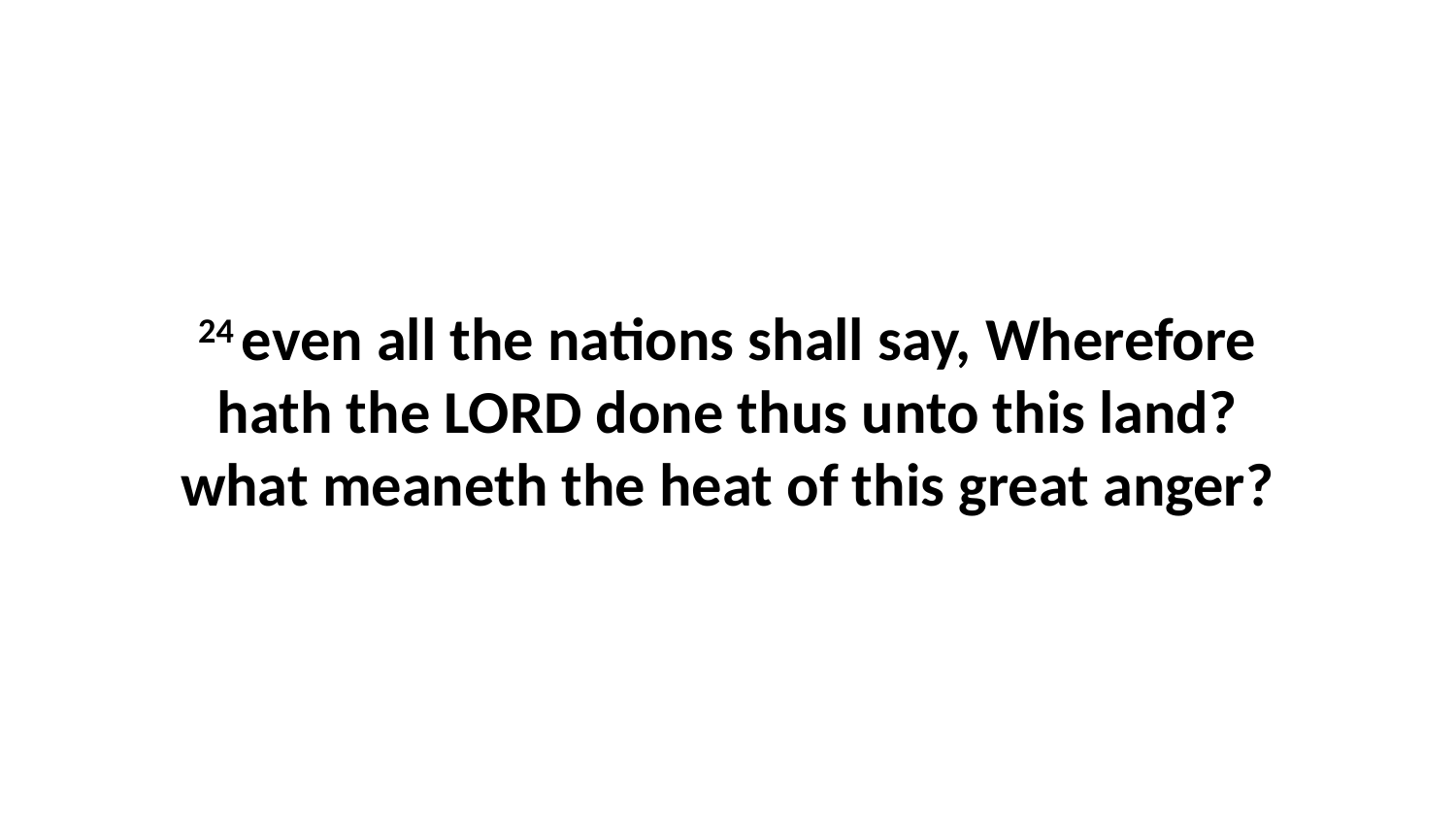

24 even all the nations shall say, Wherefore hath the LORD done thus unto this land? what meaneth the heat of this great anger?